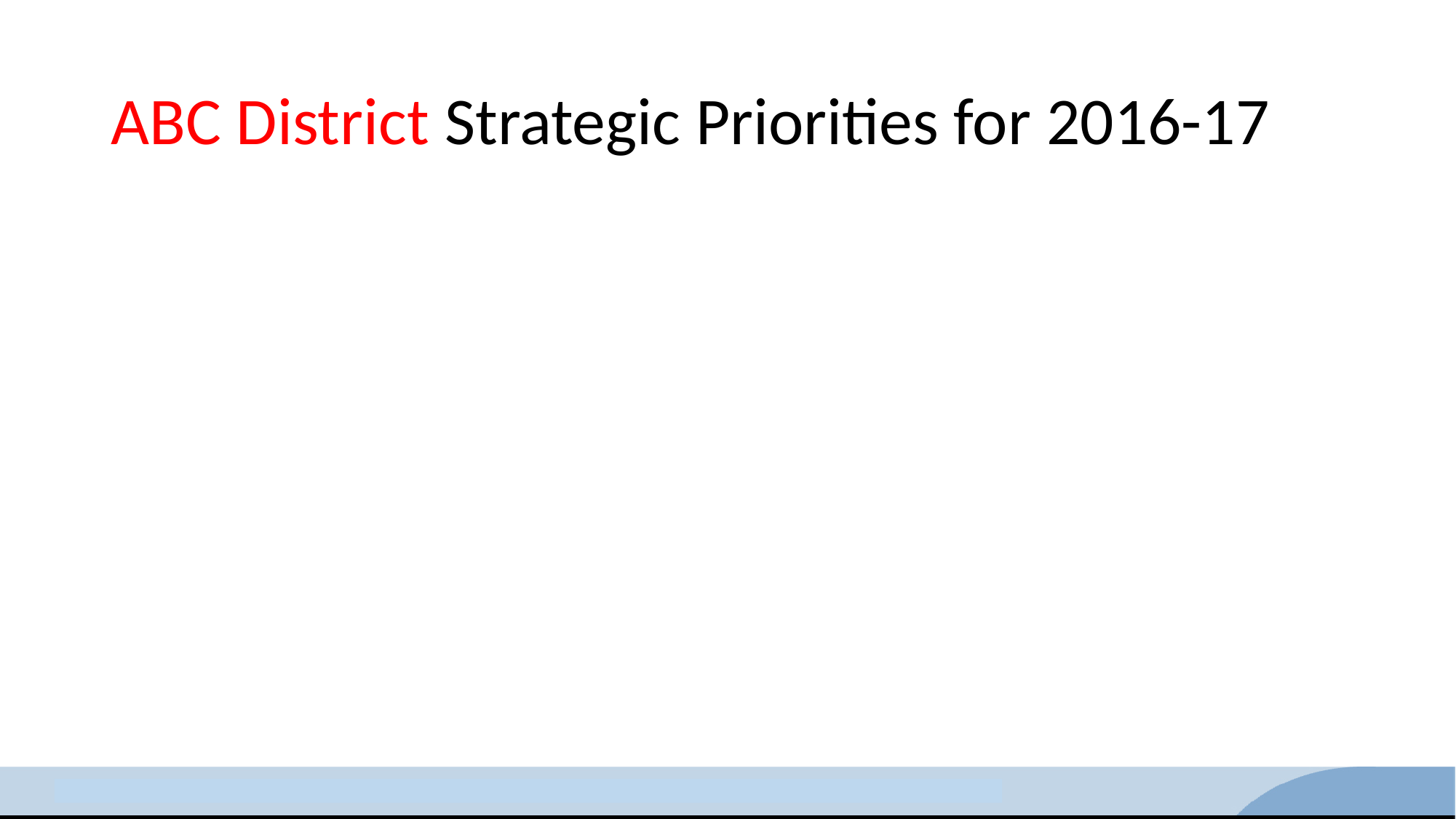

# ABC District Strategic Priorities for 2016-17

12